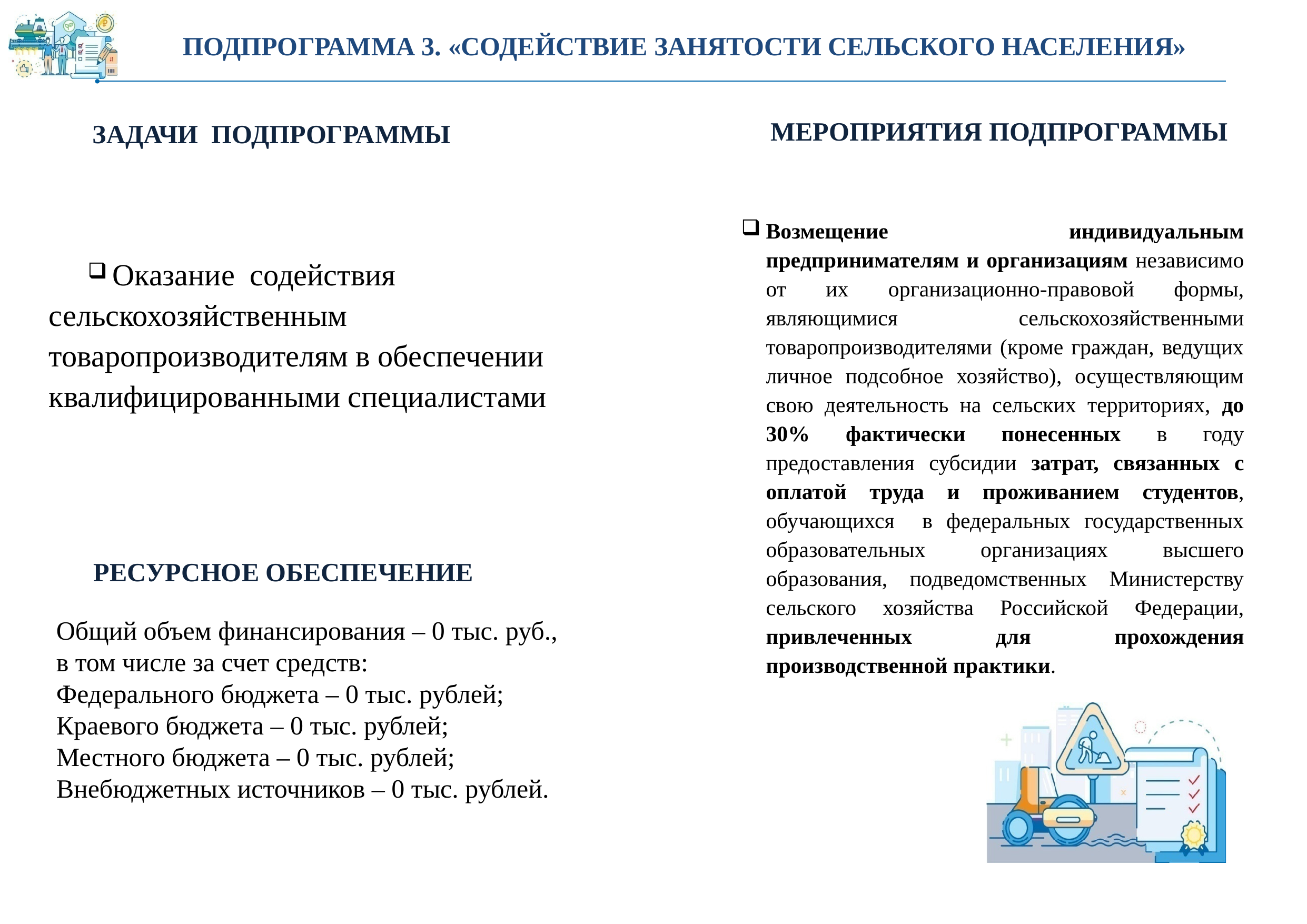

ПОДПРОГРАММА 3. «СОДЕЙСТВИЕ ЗАНЯТОСТИ СЕЛЬСКОГО НАСЕЛЕНИЯ»

МЕРОПРИЯТИЯ ПОДПРОГРАММЫ
ЗАДАЧИ  ПОДПРОГРАММЫ

Возмещение индивидуальным предпринимателям и организациям независимо от их организационно-правовой формы, являющимися сельскохозяйственными товаропроизводителями (кроме граждан, ведущих личное подсобное хозяйство), осуществляющим свою деятельность на сельских территориях, до 30% фактически понесенных в году предоставления субсидии затрат, связанных с оплатой труда и проживанием студентов, обучающихся  в федеральных государственных образовательных организациях высшего образования, подведомственных Министерству сельского хозяйства Российской Федерации, привлеченных для прохождения производственной практики.

 Оказание  содействия сельскохозяйственным товаропроизводителям в обеспечении квалифицированными специалистами

РЕСУРСНОЕ ОБЕСПЕЧЕНИЕ
Общий объем финансирования – 0 тыс. руб.,
в том числе за счет средств:
Федерального бюджета – 0 тыс. рублей;
Краевого бюджета – 0 тыс. рублей;
Местного бюджета – 0 тыс. рублей;
Внебюджетных источников – 0 тыс. рублей.